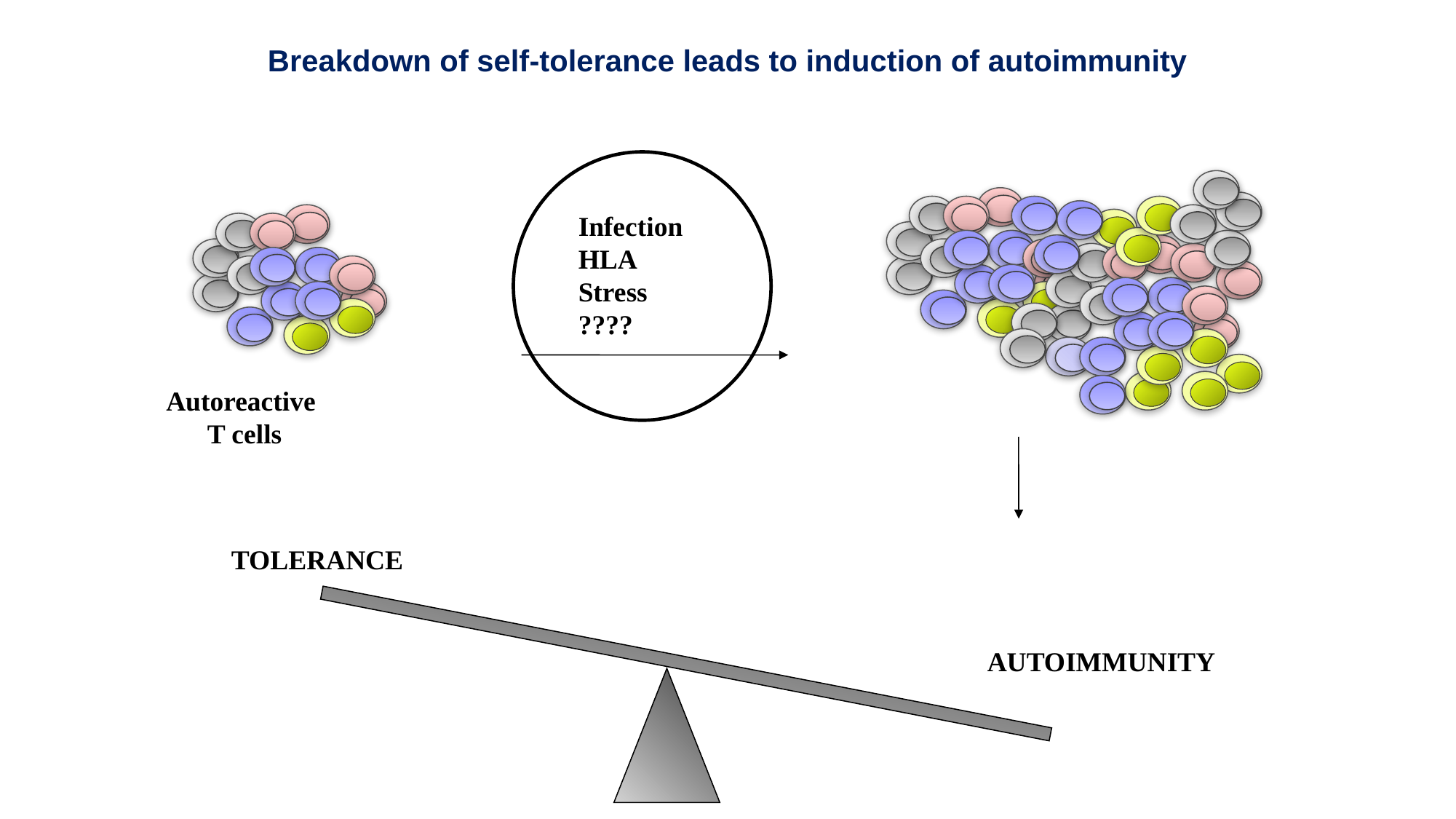

Breakdown of self-tolerance leads to induction of autoimmunity

Infection
HLA
Stress
????

Autoreactive
T cells

TOLERANCE
AUTOIMMUNITY